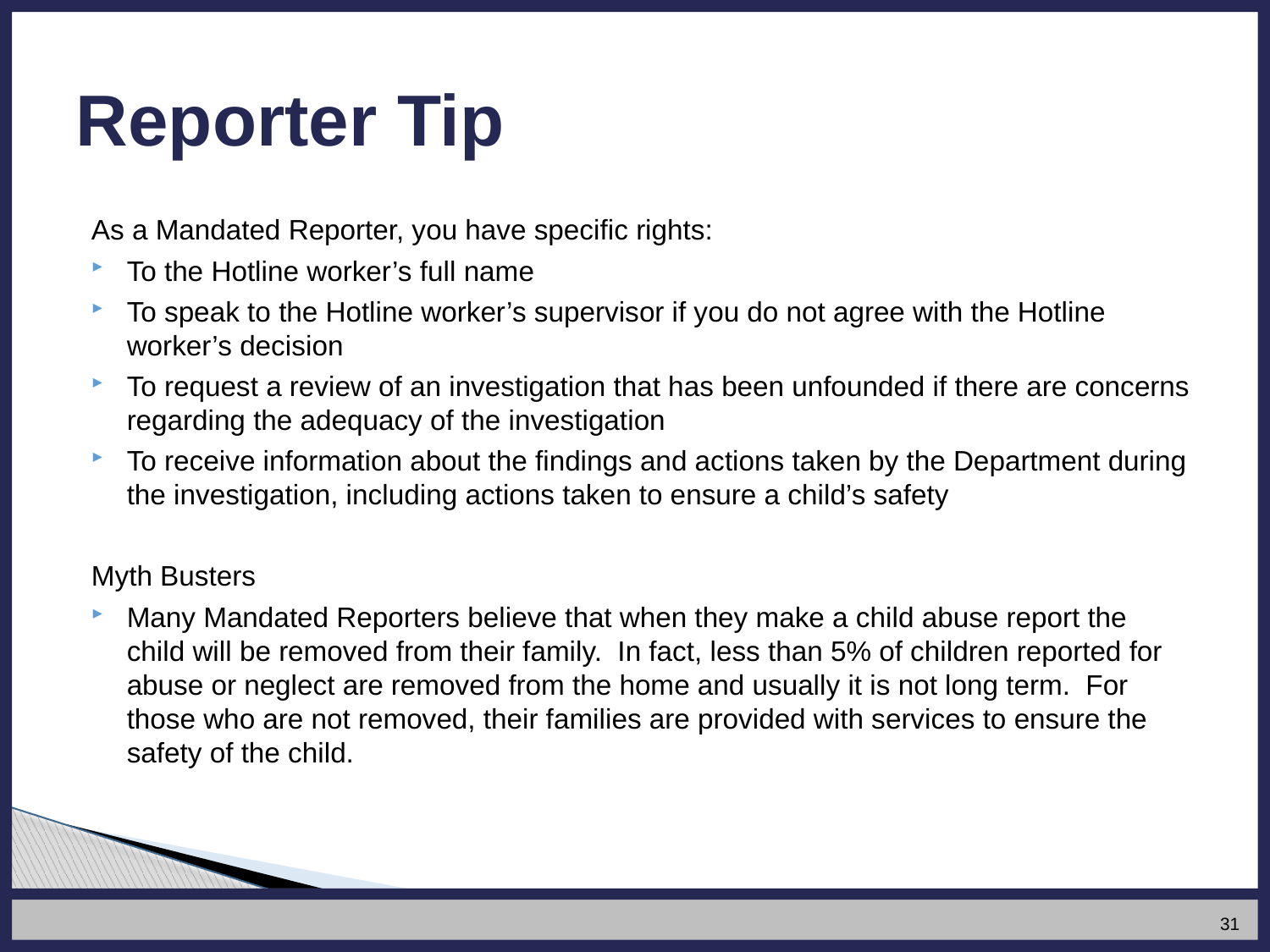

# Reporter Tip
As a Mandated Reporter, you have specific rights:
To the Hotline worker’s full name
To speak to the Hotline worker’s supervisor if you do not agree with the Hotline worker’s decision
To request a review of an investigation that has been unfounded if there are concerns regarding the adequacy of the investigation
To receive information about the findings and actions taken by the Department during the investigation, including actions taken to ensure a child’s safety

Myth Busters
Many Mandated Reporters believe that when they make a child abuse report the child will be removed from their family.  In fact, less than 5% of children reported for abuse or neglect are removed from the home and usually it is not long term.  For those who are not removed, their families are provided with services to ensure the safety of the child.
31